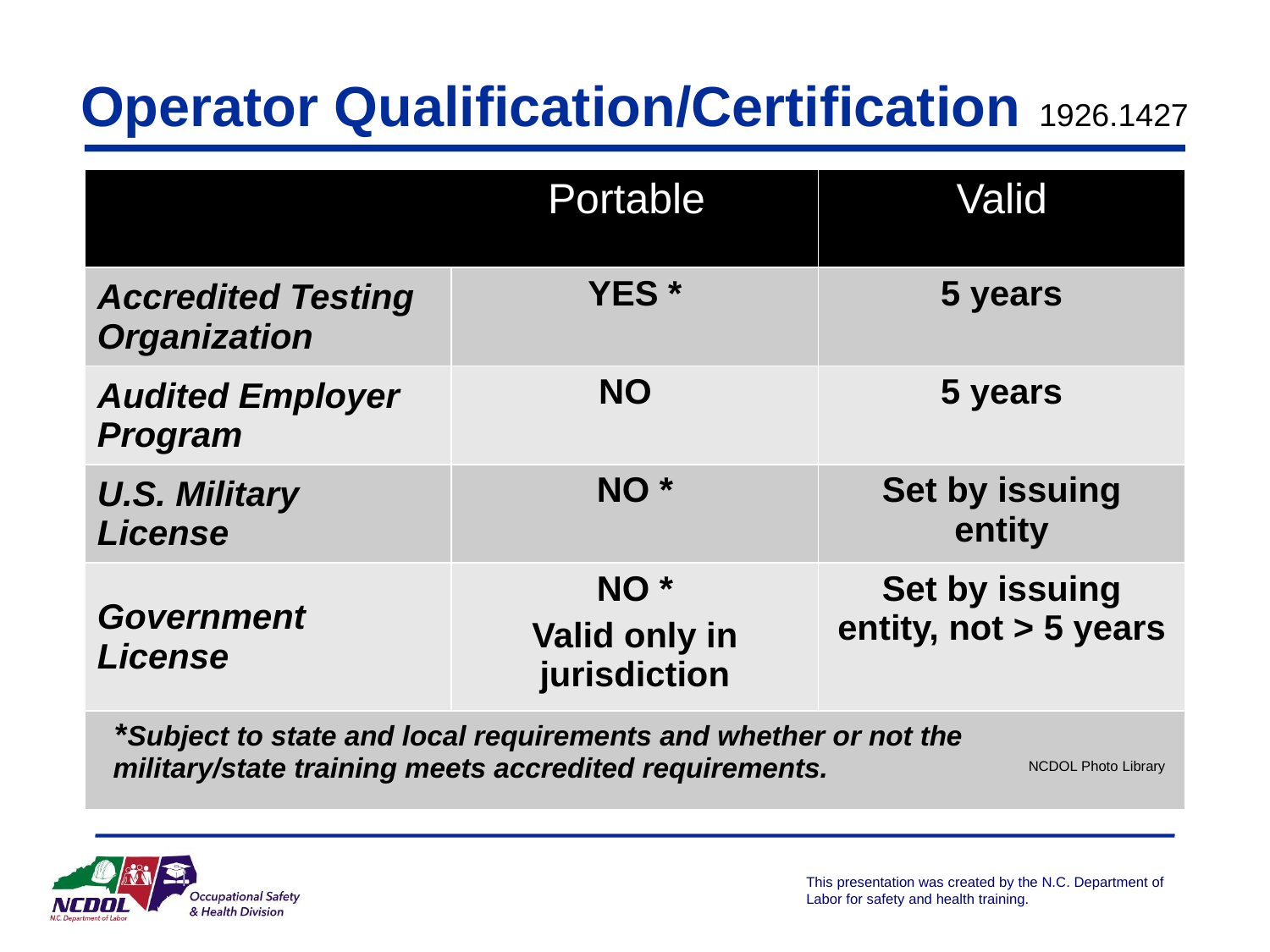

# Operator Qualification/Certification 1926.1427
| Portable |  | Valid |
| --- | --- | --- |
| Accredited Testing Organization | YES \* | 5 years |
| Audited Employer Program | NO | 5 years |
| U.S. Military License | NO \* | Set by issuing entity |
| Government License | NO \* Valid only in jurisdiction | Set by issuing entity, not > 5 years |
| \*Subject to state and local requirements and whether or not the military/state training meets accredited requirements. |  |  |
NCDOL Photo Library